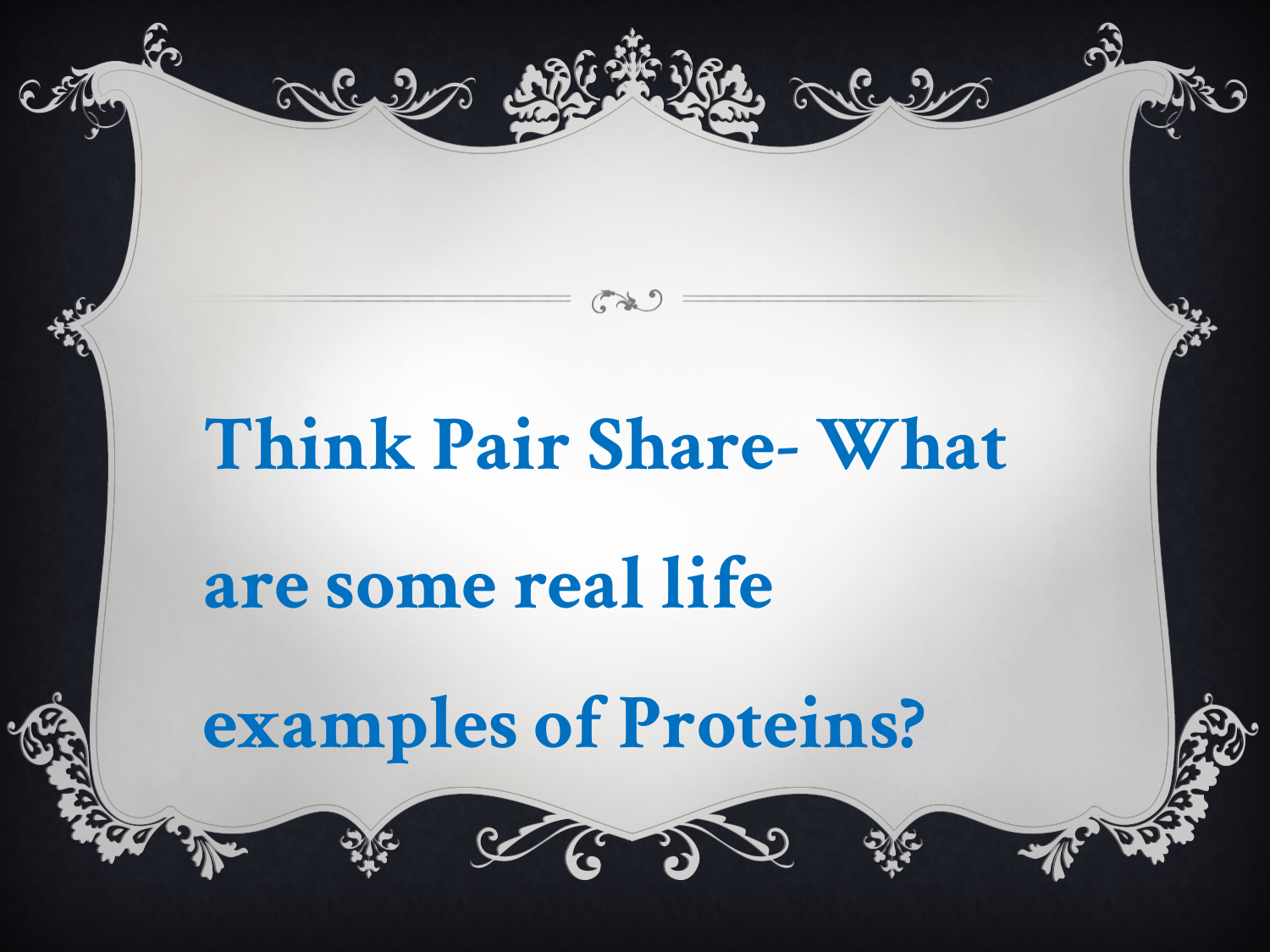

#
Think Pair Share- What are some real life examples of Proteins?